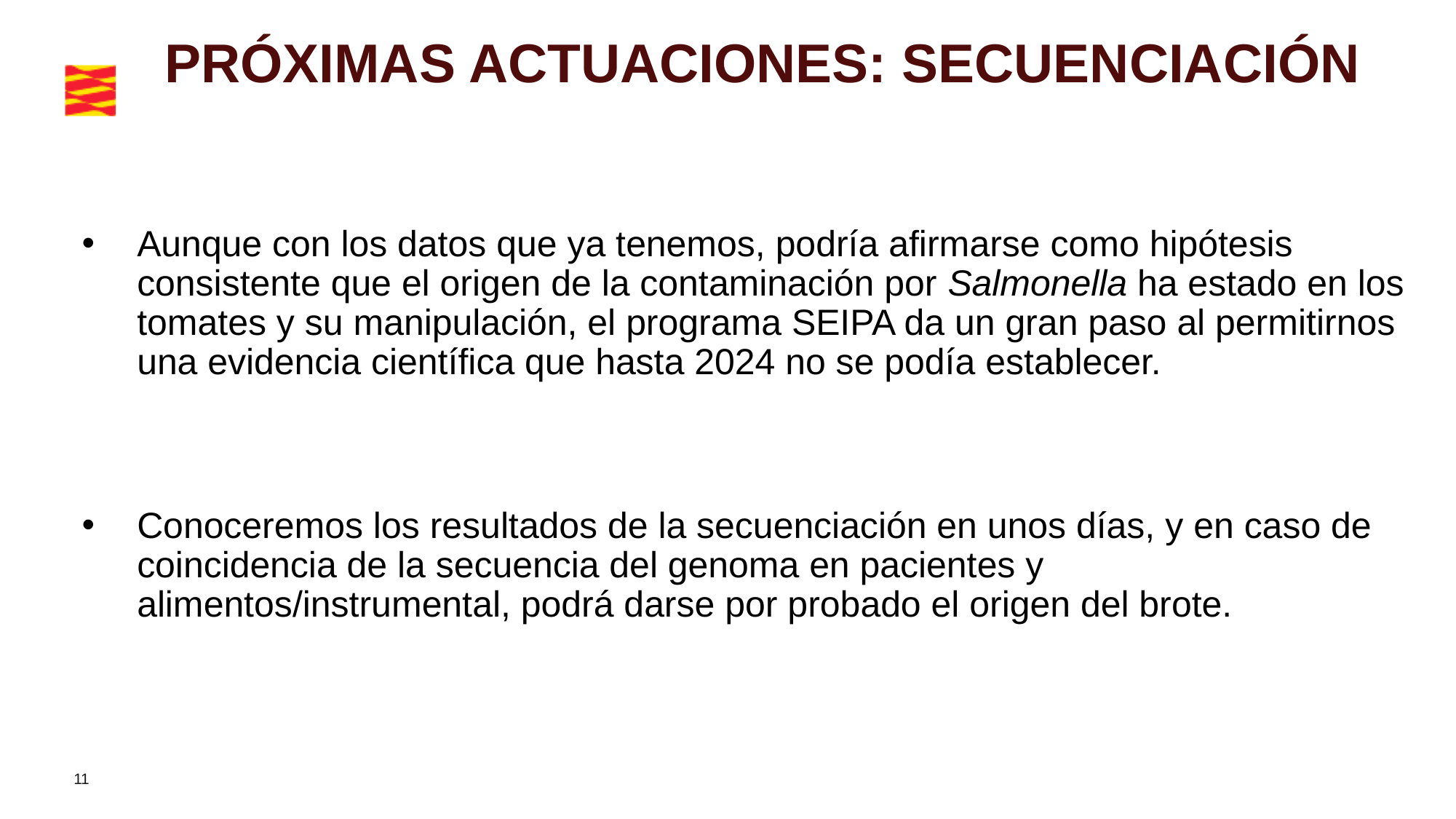

PRÓXIMAS ACTUACIONES: SECUENCIACIÓN

Aunque con los datos que ya tenemos, podría afirmarse como hipótesis consistente que el origen de la contaminación por Salmonella ha estado en los tomates y su manipulación, el programa SEIPA da un gran paso al permitirnos una evidencia científica que hasta 2024 no se podía establecer.

Conoceremos los resultados de la secuenciación en unos días, y en caso de coincidencia de la secuencia del genoma en pacientes y alimentos/instrumental, podrá darse por probado el origen del brote.